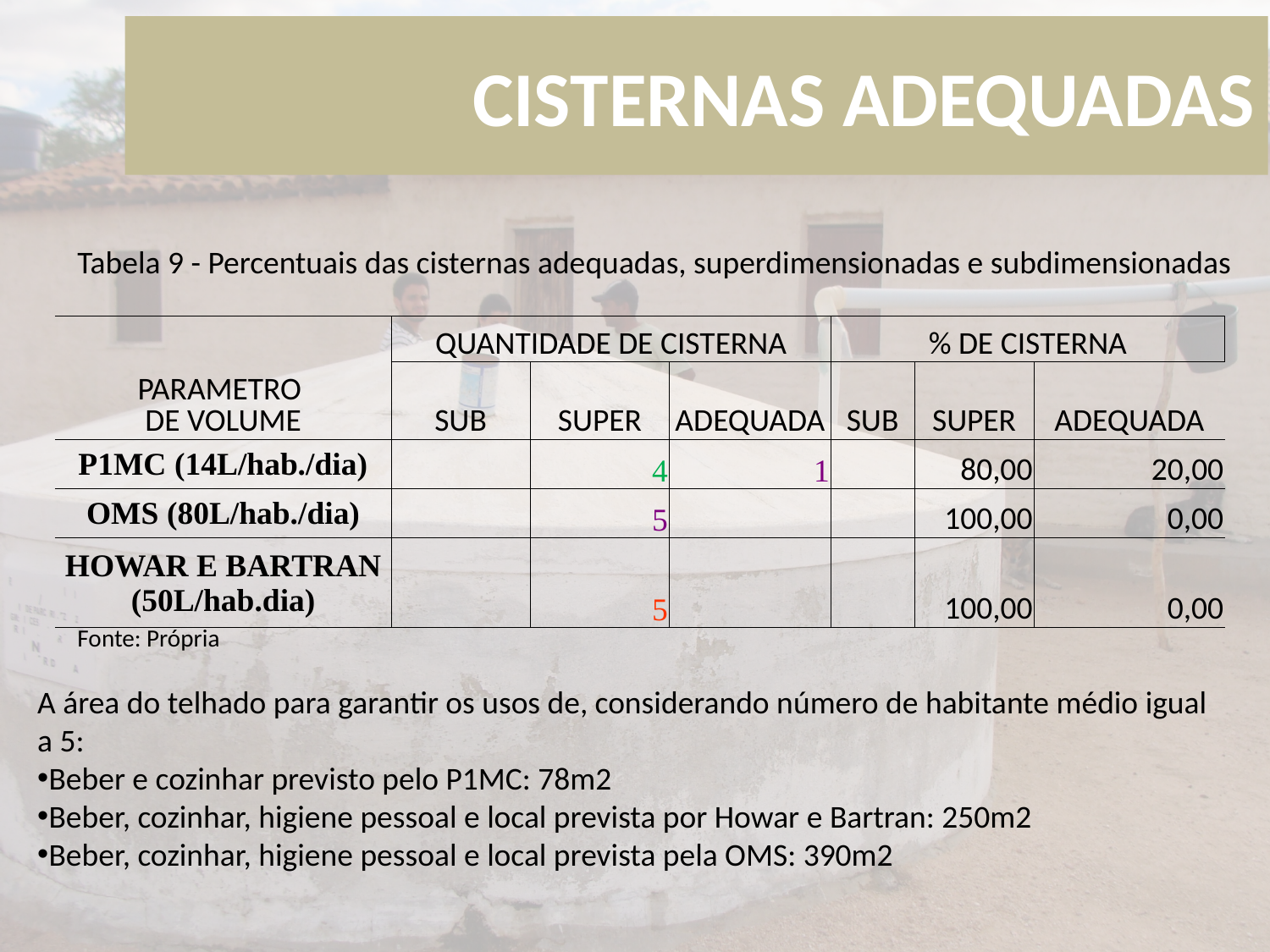

# CISTERNAS ADEQUADAS
Tabela 9 - Percentuais das cisternas adequadas, superdimensionadas e subdimensionadas
| PARAMETRO DE VOLUME | QUANTIDADE DE CISTERNA |  |  | % DE CISTERNA |  |  |
| --- | --- | --- | --- | --- | --- | --- |
|  | SUB | SUPER | ADEQUADA | SUB | SUPER | ADEQUADA |
| P1MC (14L/hab./dia) |  | 4 | 1 |  | 80,00 | 20,00 |
| OMS (80L/hab./dia) |  | 5 |  |  | 100,00 | 0,00 |
| HOWAR E BARTRAN (50L/hab.dia) |  | 5 |  |  | 100,00 | 0,00 |
Fonte: Própria
A área do telhado para garantir os usos de, considerando número de habitante médio igual a 5:
Beber e cozinhar previsto pelo P1MC: 78m2
Beber, cozinhar, higiene pessoal e local prevista por Howar e Bartran: 250m2
Beber, cozinhar, higiene pessoal e local prevista pela OMS: 390m2